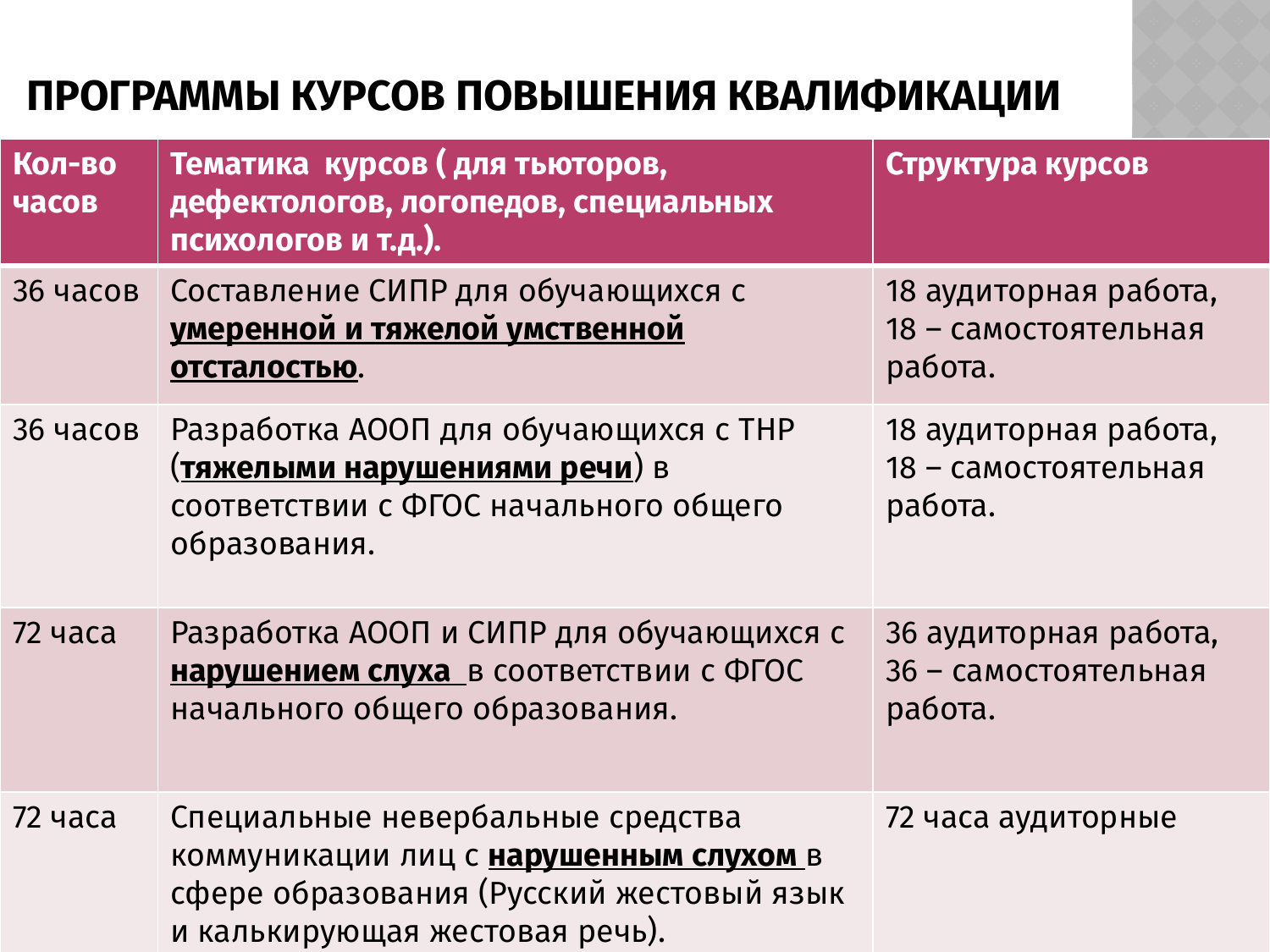

# Программы курсов повышения квалификации
| Кол-во часов | Тематика курсов ( для тьюторов, дефектологов, логопедов, специальных психологов и т.д.). | Структура курсов |
| --- | --- | --- |
| 36 часов | Составление СИПР для обучающихся с умеренной и тяжелой умственной отсталостью. | 18 аудиторная работа, 18 – самостоятельная работа. |
| 36 часов | Разработка АООП для обучающихся с ТНР (тяжелыми нарушениями речи) в соответствии с ФГОС начального общего образования. | 18 аудиторная работа, 18 – самостоятельная работа. |
| 72 часа | Разработка АООП и СИПР для обучающихся с нарушением слуха в соответствии с ФГОС начального общего образования. | 36 аудиторная работа, 36 – самостоятельная работа. |
| 72 часа | Специальные невербальные средства коммуникации лиц с нарушенным слухом в сфере образования (Русский жестовый язык и калькирующая жестовая речь). | 72 часа аудиторные |
|  |  |  |